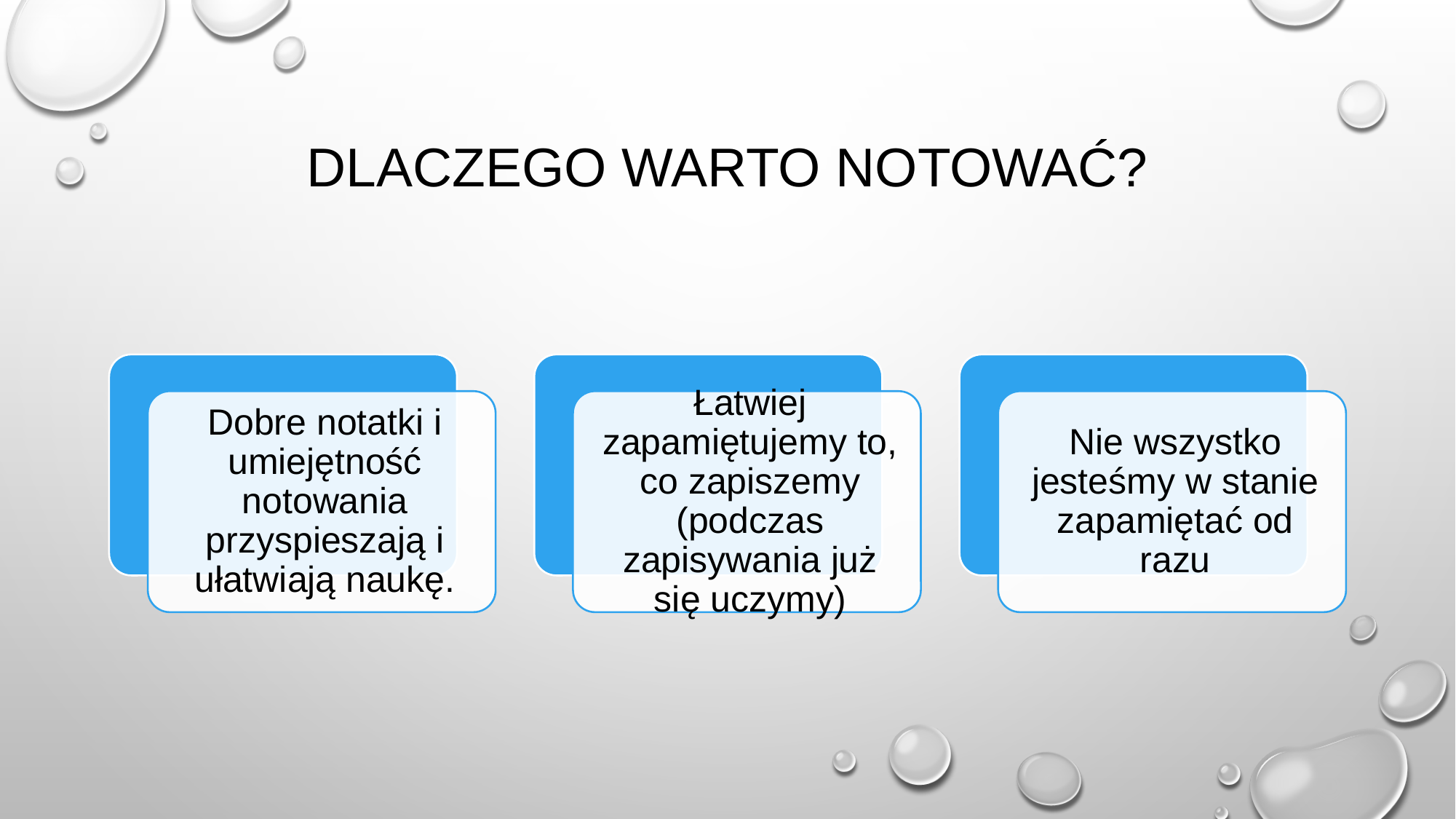

# Dlaczego warto notować?
Dobre notatki i umiejętność notowania przyspieszają i ułatwiają naukę.
Łatwiej zapamiętujemy to, co zapiszemy (podczas zapisywania już się uczymy)
Nie wszystko jesteśmy w stanie zapamiętać od razu